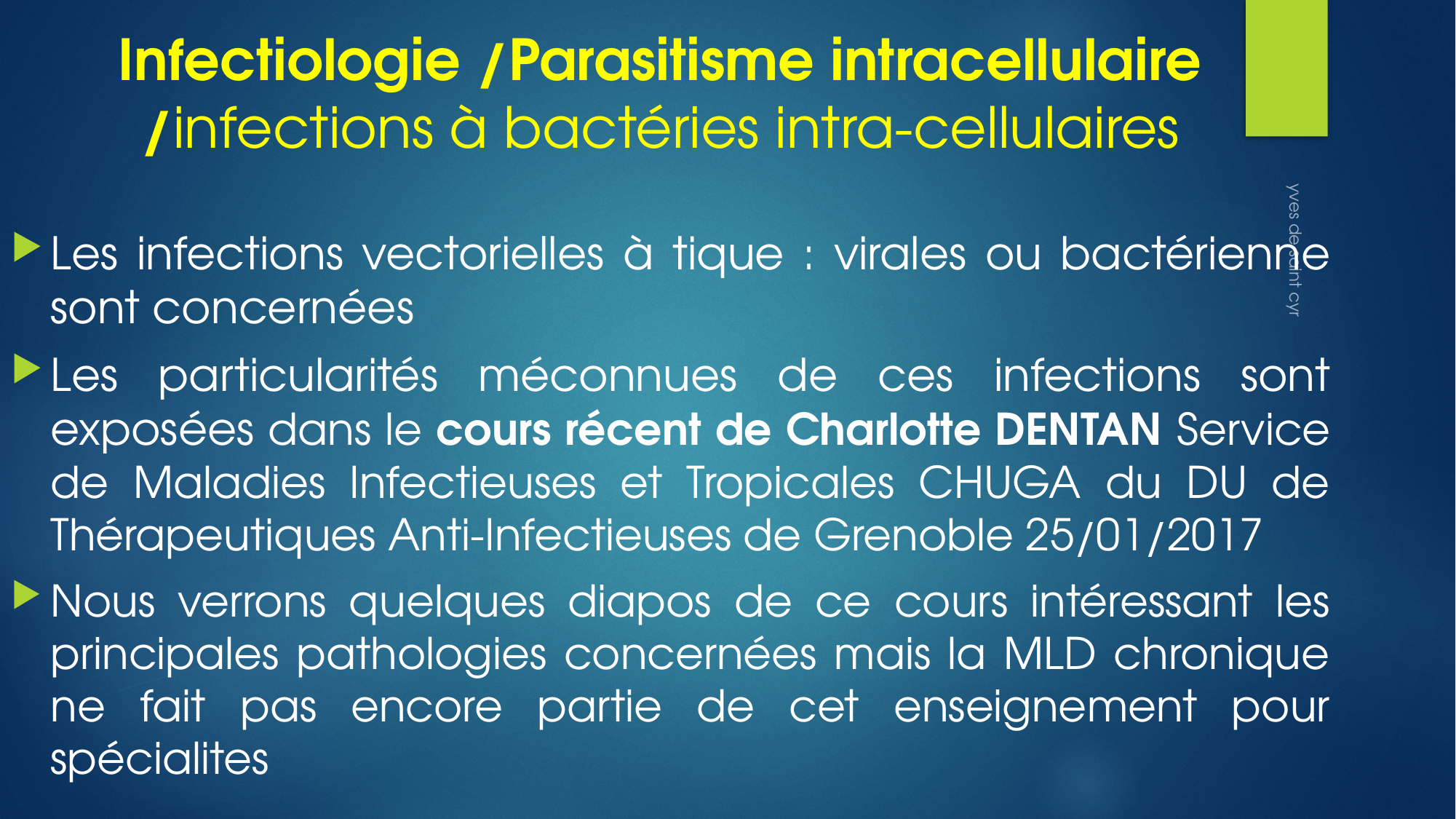

# Infectiologie /Parasitisme intracellulaire  /infections à bactéries intra-cellulaires

Les infections vectorielles à tique : virales ou bactérienne sont concernées
Les particularités méconnues de ces infections sont exposées dans le cours récent de Charlotte DENTAN Service de Maladies Infectieuses et Tropicales CHUGA du DU de Thérapeutiques Anti-Infectieuses de Grenoble 25/01/2017
Nous verrons quelques diapos de ce cours intéressant les principales pathologies concernées mais la MLD chronique ne fait pas encore partie de cet enseignement pour spécialites
yves de saint cyr